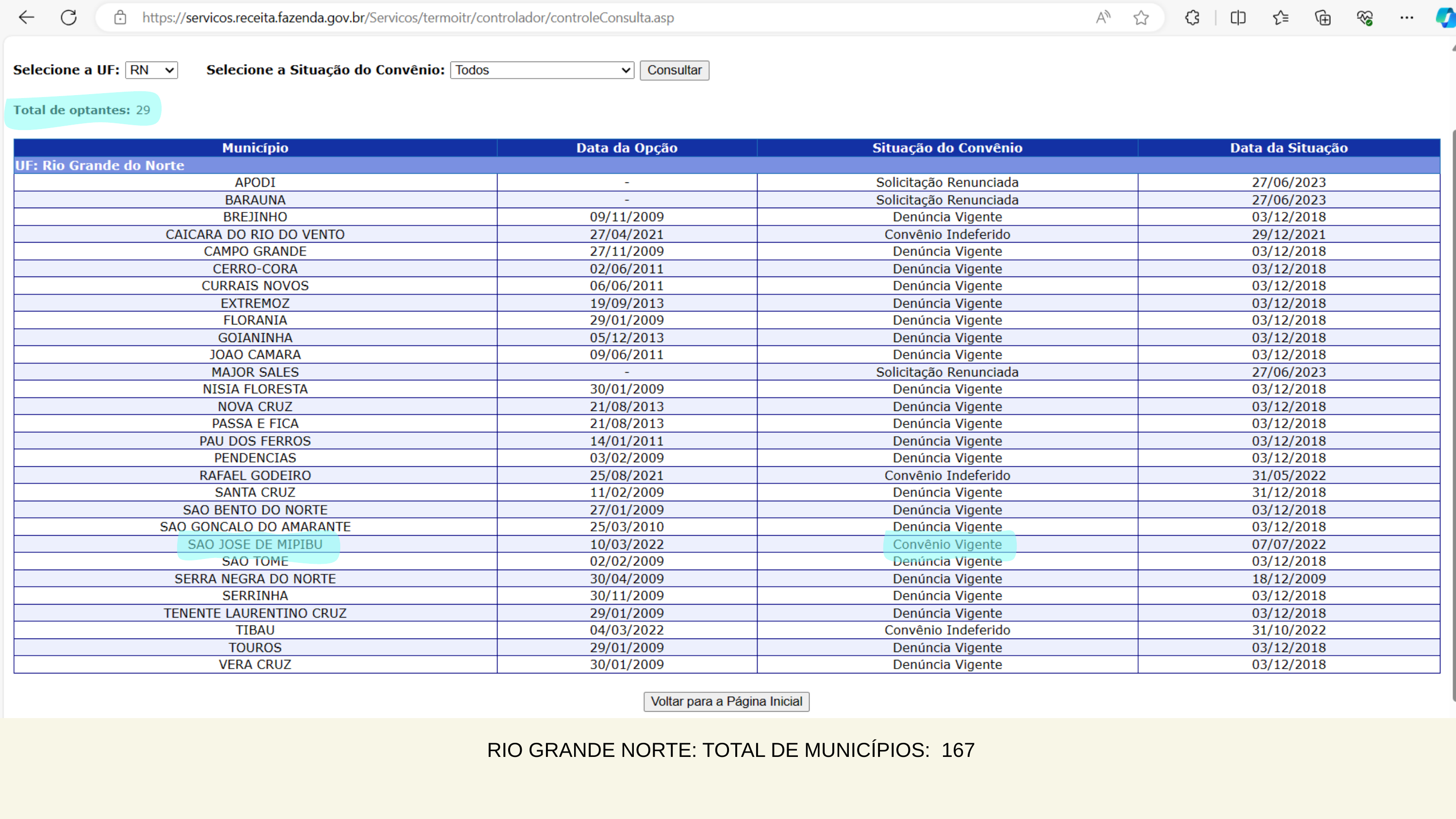

RIO GRANDE NORTE: TOTAL DE MUNICÍPIOS:  167